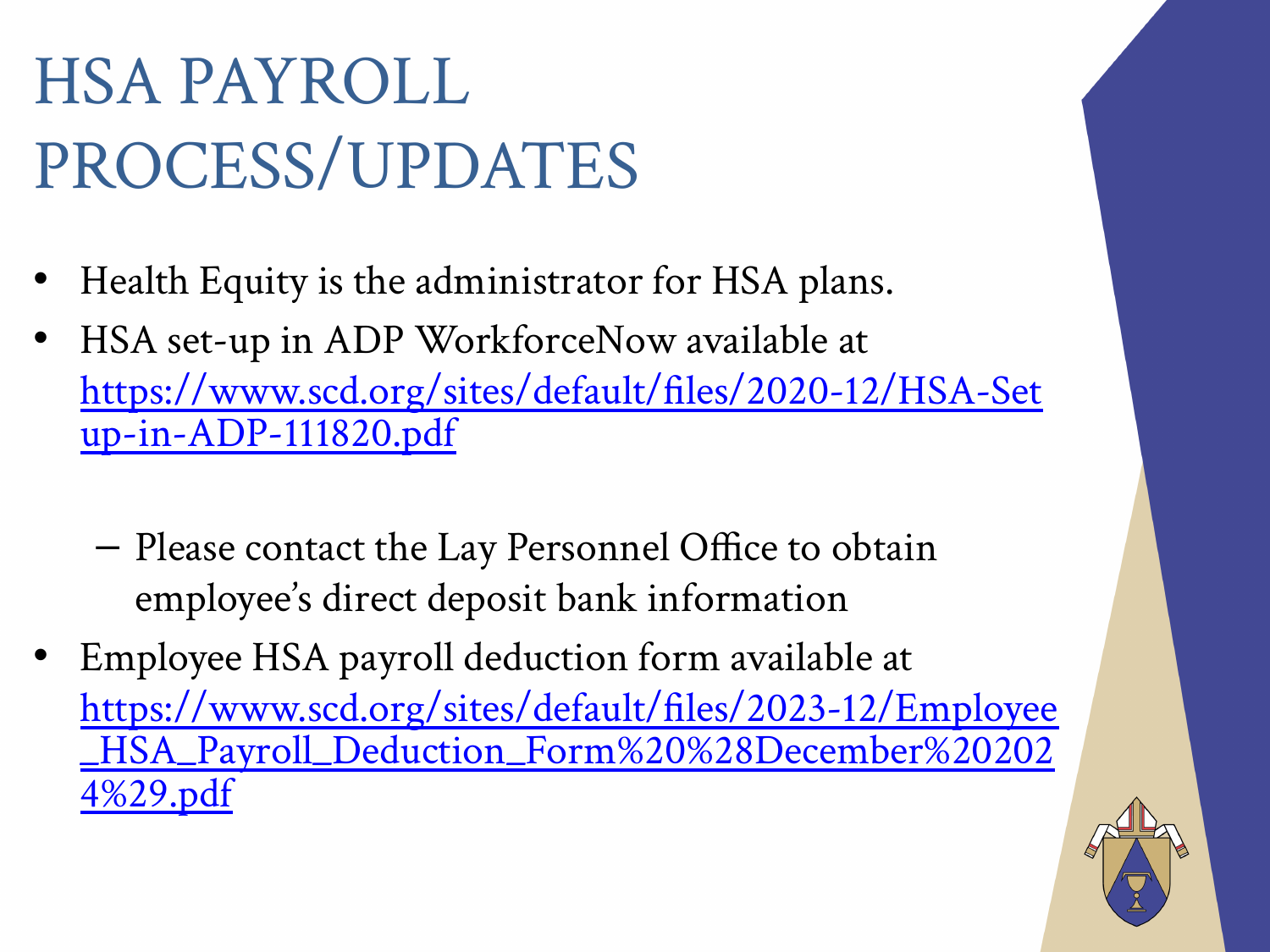

# HSA Payroll Process/Updates
Health Equity is the administrator for HSA plans.
HSA set-up in ADP WorkforceNow available at https://www.scd.org/sites/default/files/2020-12/HSA-Setup-in-ADP-111820.pdf
Please contact the Lay Personnel Office to obtain employee’s direct deposit bank information
Employee HSA payroll deduction form available at https://www.scd.org/sites/default/files/2023-12/Employee_HSA_Payroll_Deduction_Form%20%28December%202024%29.pdf